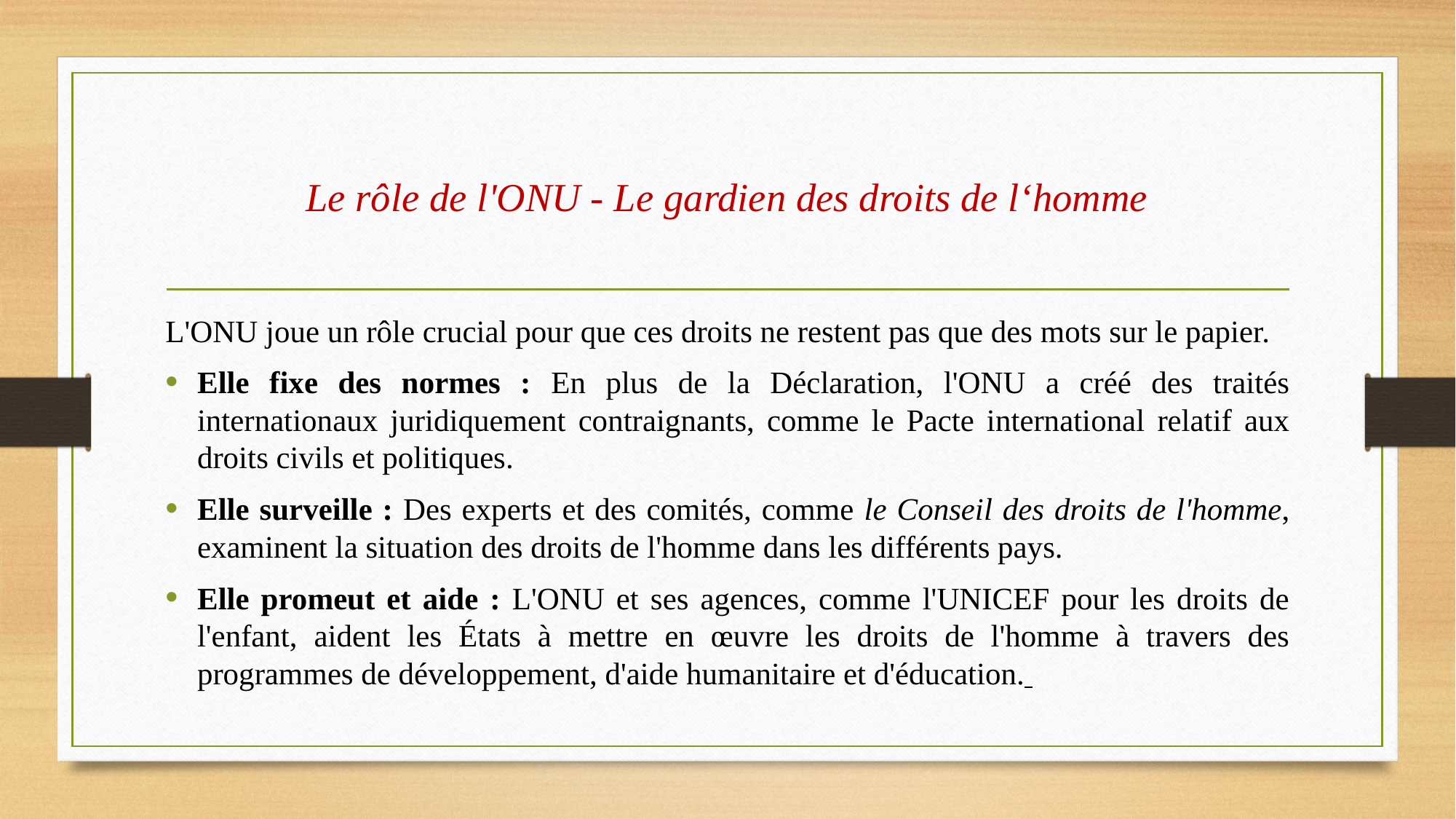

# Le rôle de l'ONU - Le gardien des droits de l‘homme
L'ONU joue un rôle crucial pour que ces droits ne restent pas que des mots sur le papier.
Elle fixe des normes : En plus de la Déclaration, l'ONU a créé des traités internationaux juridiquement contraignants, comme le Pacte international relatif aux droits civils et politiques.
Elle surveille : Des experts et des comités, comme le Conseil des droits de l'homme, examinent la situation des droits de l'homme dans les différents pays.
Elle promeut et aide : L'ONU et ses agences, comme l'UNICEF pour les droits de l'enfant, aident les États à mettre en œuvre les droits de l'homme à travers des programmes de développement, d'aide humanitaire et d'éducation.